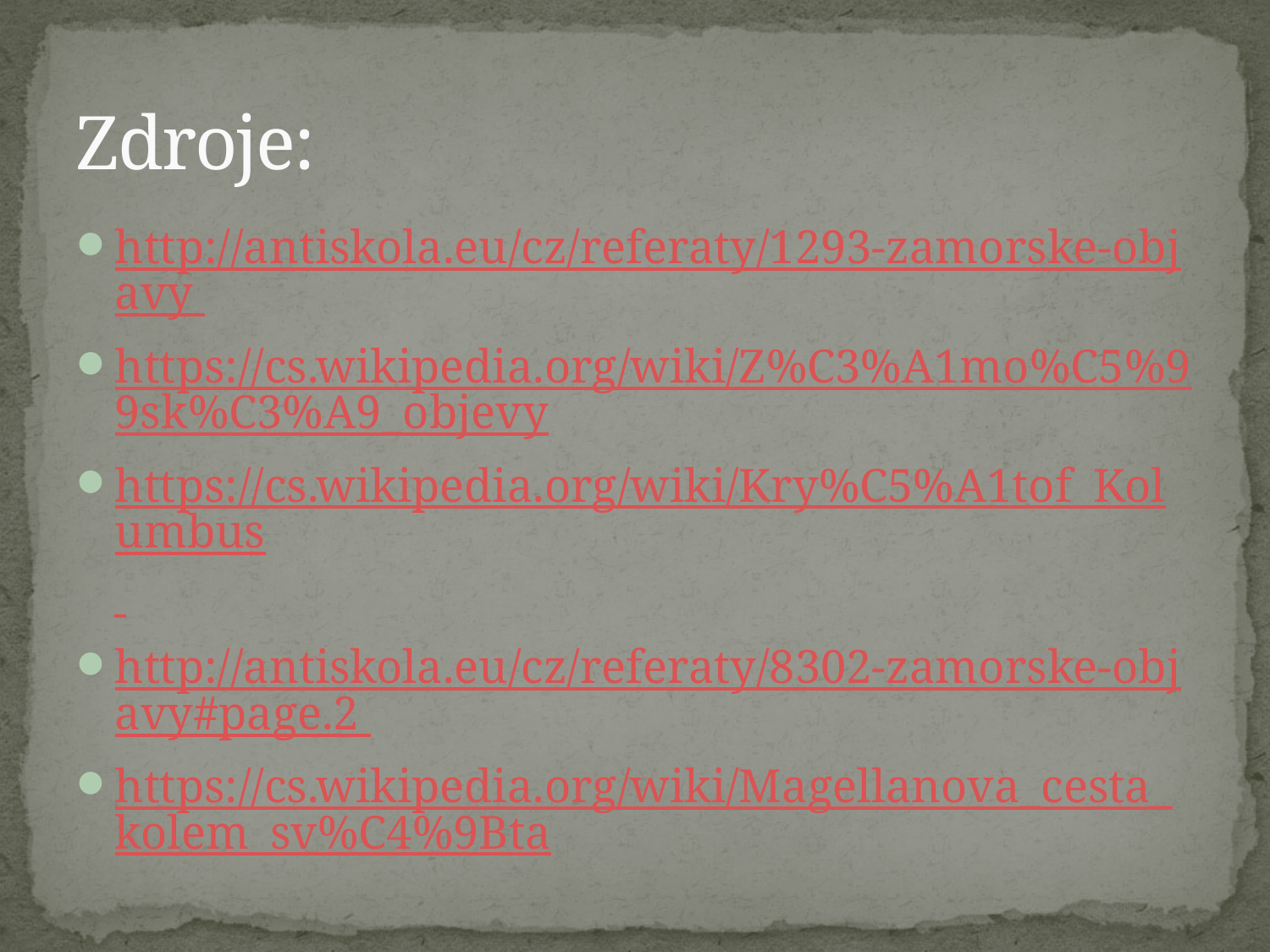

# Zdroje:
http://antiskola.eu/cz/referaty/1293-zamorske-objavy
https://cs.wikipedia.org/wiki/Z%C3%A1mo%C5%99sk%C3%A9_objevy
https://cs.wikipedia.org/wiki/Kry%C5%A1tof_Kolumbus
http://antiskola.eu/cz/referaty/8302-zamorske-objavy#page.2
https://cs.wikipedia.org/wiki/Magellanova_cesta_kolem_sv%C4%9Bta